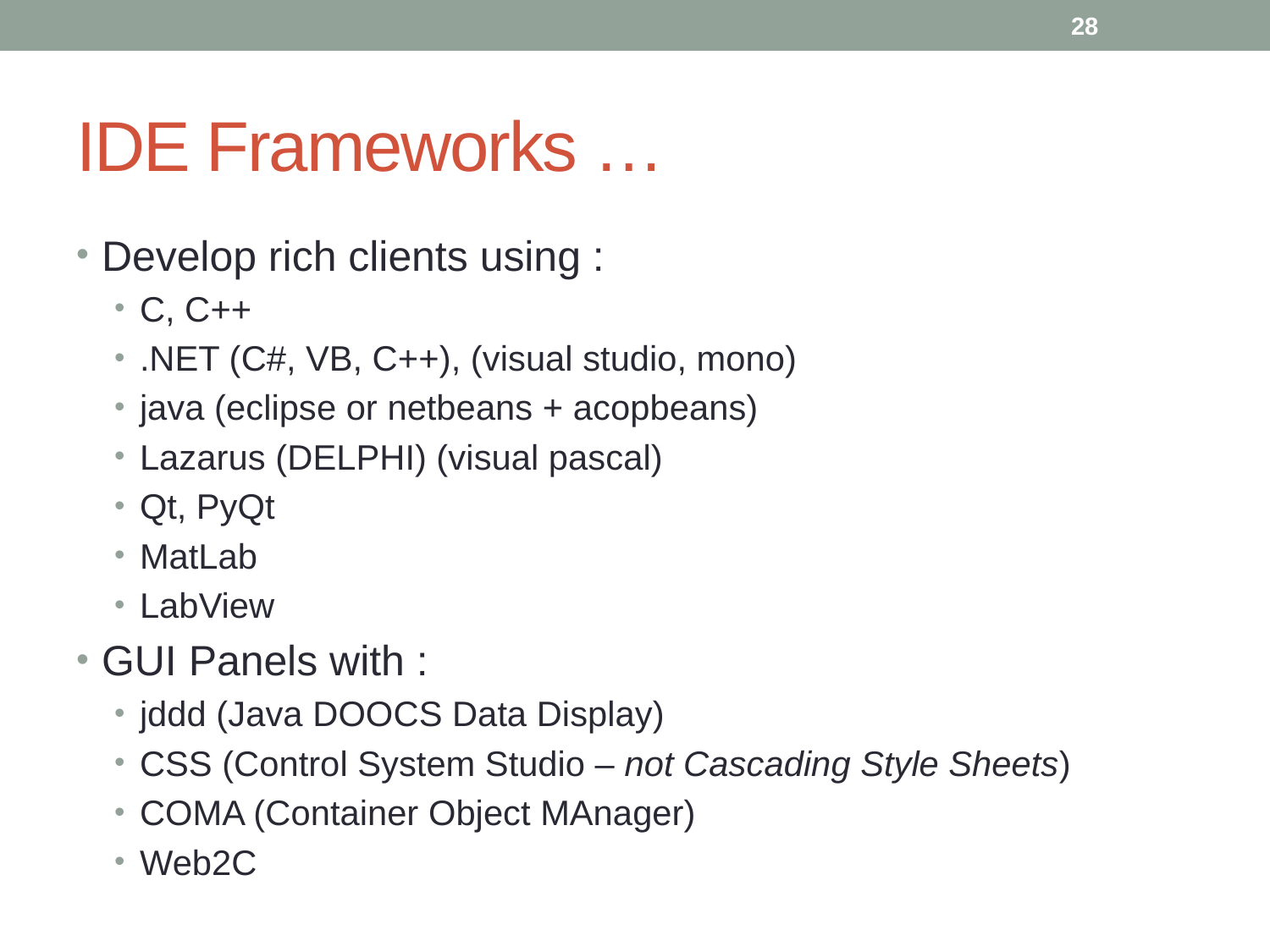

28
# IDE Frameworks …
Develop rich clients using :
C, C++
.NET (C#, VB, C++), (visual studio, mono)
java (eclipse or netbeans + acopbeans)
Lazarus (DELPHI) (visual pascal)
Qt, PyQt
MatLab
LabView
GUI Panels with :
jddd (Java DOOCS Data Display)
CSS (Control System Studio – not Cascading Style Sheets)
COMA (Container Object MAnager)
Web2C